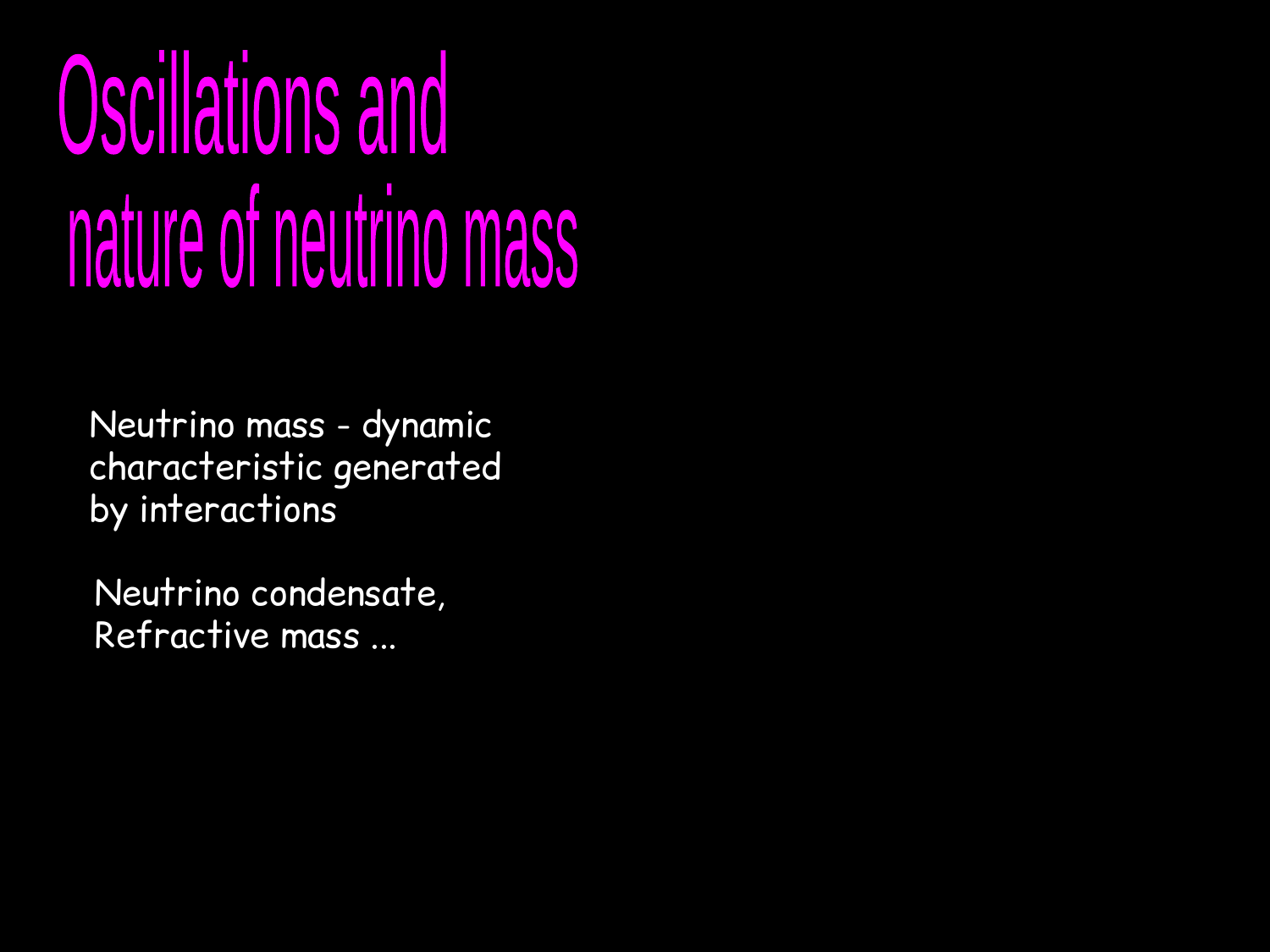

Δm412 =  1 - 2 eV2
Oscillations and

nature of neutrino mass
LSND
Neutrino mass - dynamic  characteristic generated by interactions
Neutrino condensate,
Refractive mass ...